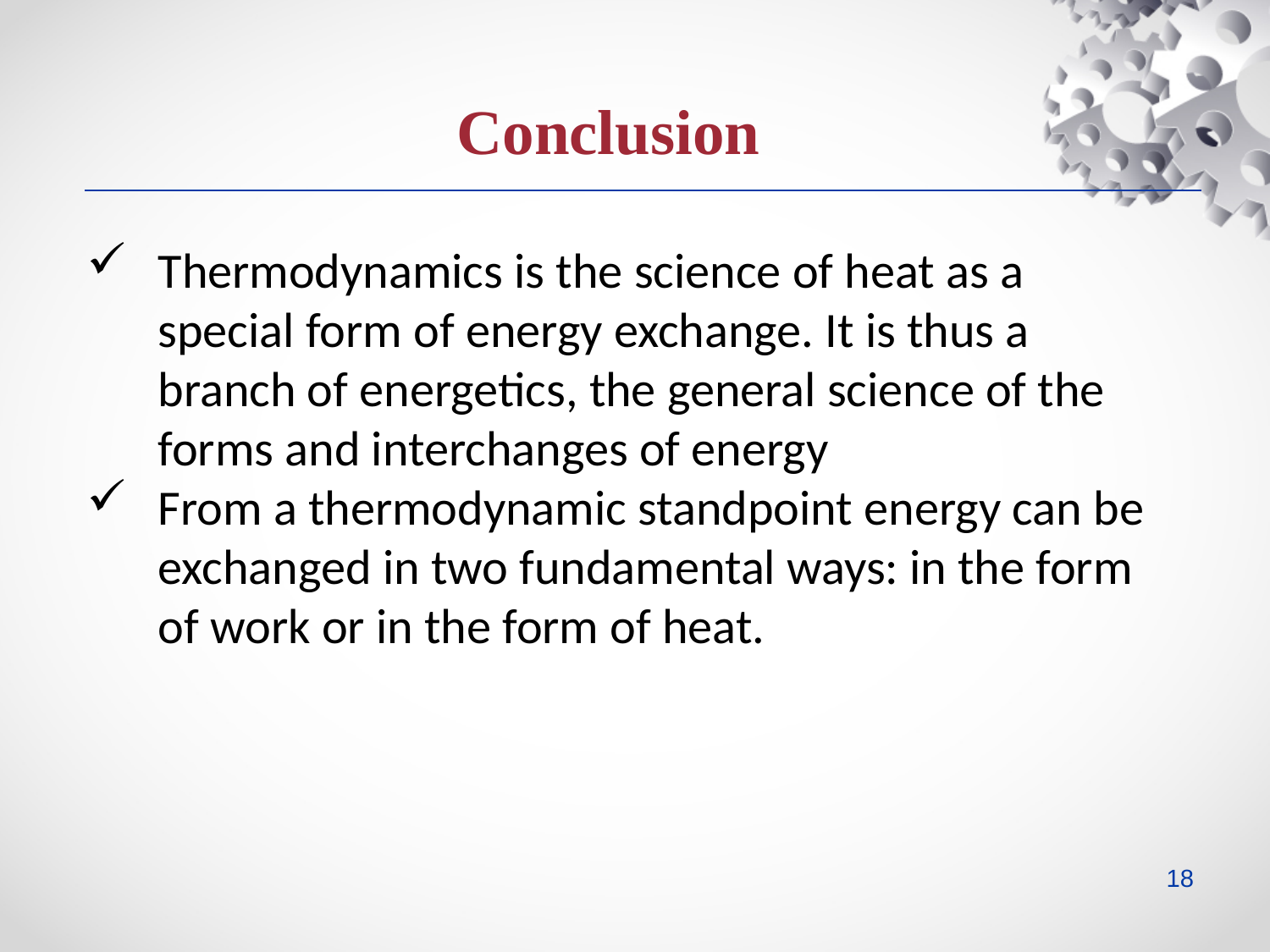

Conclusion
Thermodynamics is the science of heat as a special form of energy exchange. It is thus a branch of energetics, the general science of the forms and interchanges of energy
From a thermodynamic standpoint energy can be exchanged in two fundamental ways: in the form of work or in the form of heat.
18